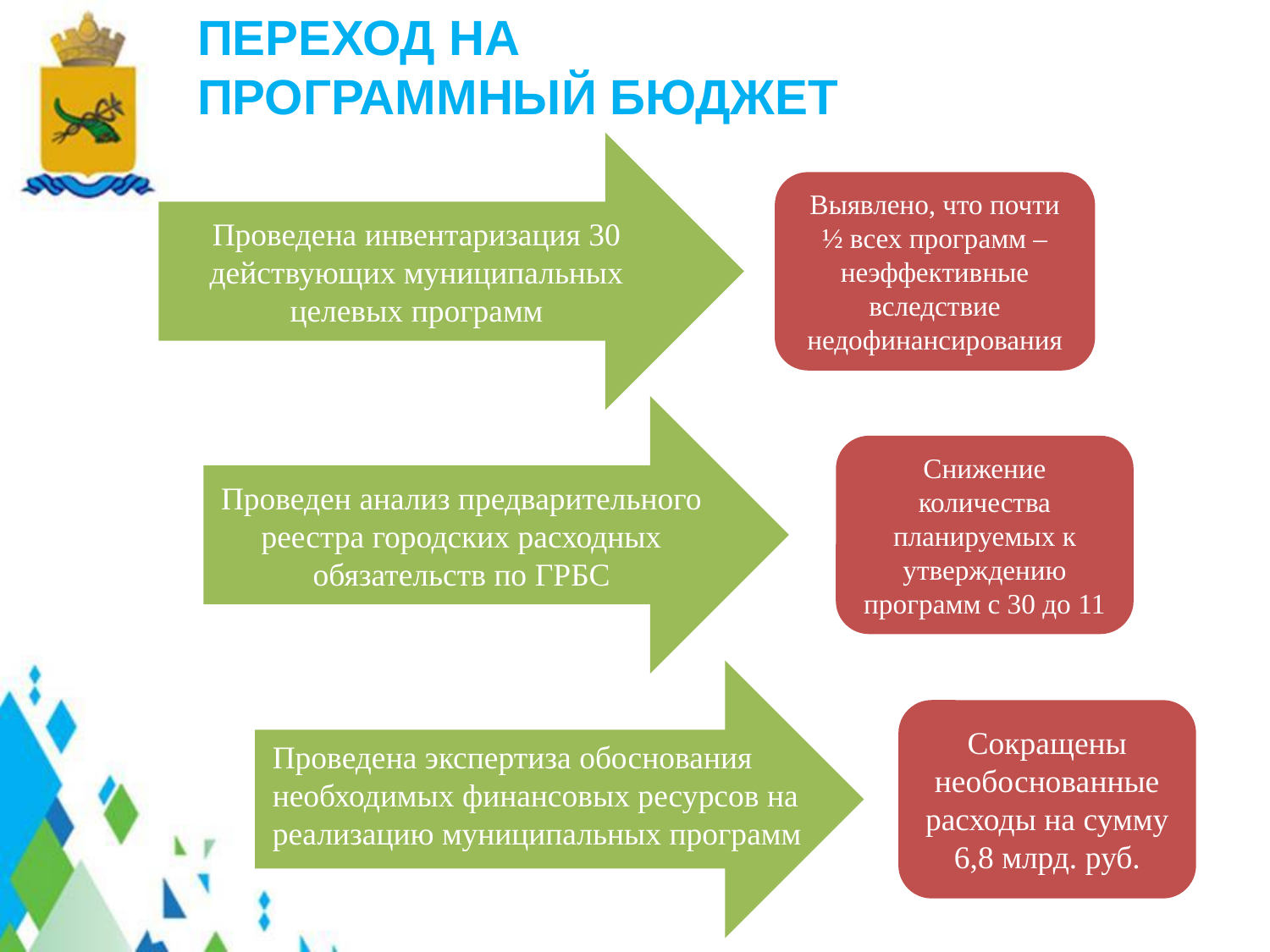

ПЕРЕХОД НА
ПРОГРАММНЫЙ БЮДЖЕТ
Проведена инвентаризация 30 действующих муниципальных целевых программ
Выявлено, что почти ½ всех программ – неэффективные вследствие недофинансирования
Проведен анализ предварительного реестра городских расходных обязательств по ГРБС
Снижение количества планируемых к утверждению программ с 30 до 11

Проведена экспертиза обоснования необходимых финансовых ресурсов на реализацию муниципальных программ
Сокращены необоснованные расходы на сумму 6,8 млрд. руб.